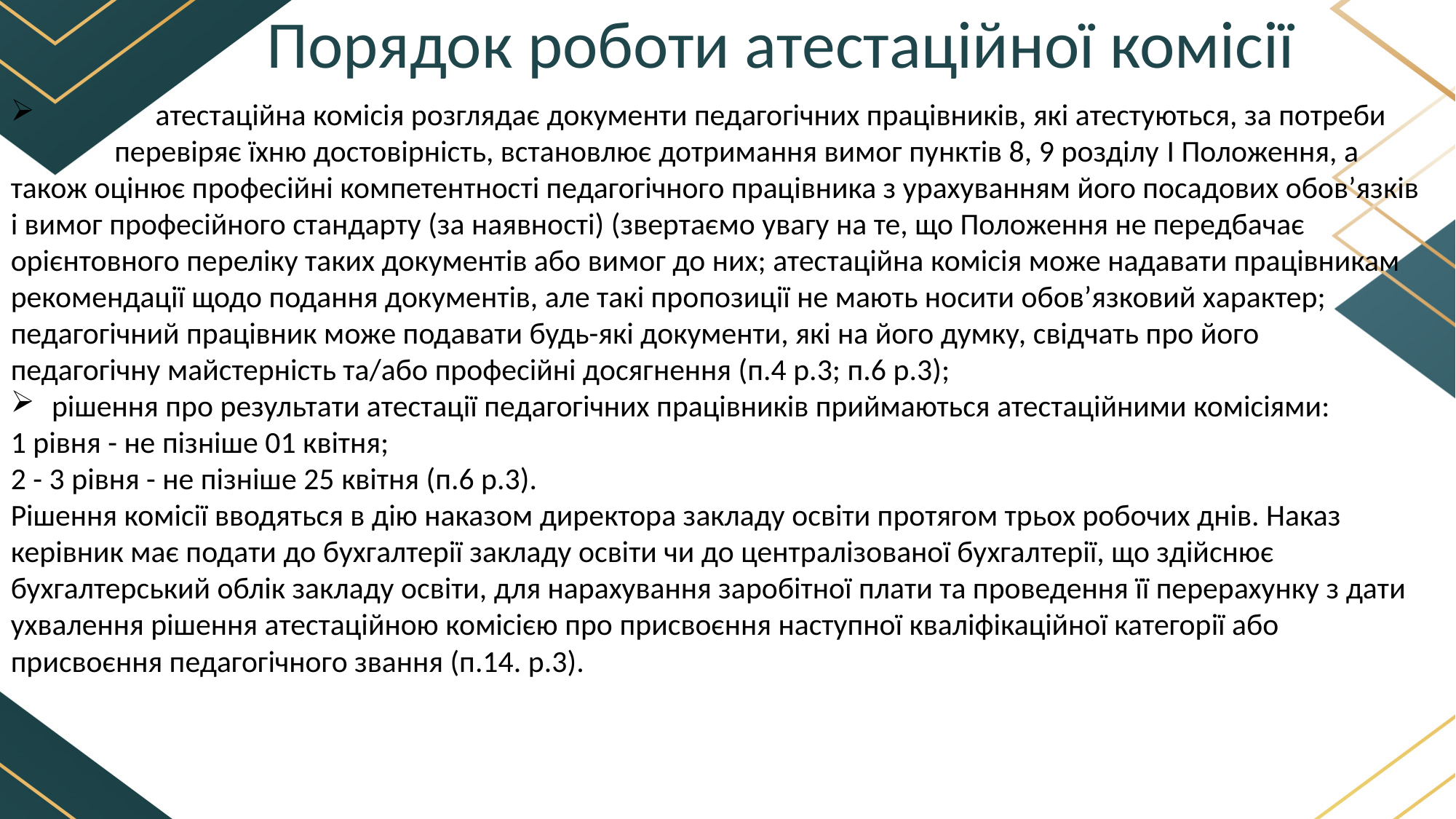

# Порядок роботи атестаційної комісії
               атестаційна комісія розглядає документи педагогічних працівників, які атестуються, за потреби
               перевіряє їхню достовірність, встановлює дотримання вимог пунктів 8, 9 розділу I Положення, а також оцінює професійні компетентності педагогічного працівника з урахуванням його посадових обов’язків і вимог професійного стандарту (за наявності) (звертаємо увагу на те, що Положення не передбачає орієнтовного переліку таких документів або вимог до них; атестаційна комісія може надавати працівникам рекомендації щодо подання документів, але такі пропозиції не мають носити обов’язковий характер;
педагогічний працівник може подавати будь-які документи, які на його думку, свідчать про його
педагогічну майстерність та/або професійні досягнення (п.4 р.3; п.6 р.3);
рішення про результати атестації педагогічних працівників приймаються атестаційними комісіями:
1 рівня - не пізніше 01 квітня;
2 - 3 рівня - не пізніше 25 квітня (п.6 р.3).
Рішення комісії вводяться в дію наказом директора закладу освіти протягом трьох робочих днів. Наказ керівник має подати до бухгалтерії закладу освіти чи до централізованої бухгалтерії, що здійснює бухгалтерський облік закладу освіти, для нарахування заробітної плати та проведення її перерахунку з дати ухвалення рішення атестаційною комісією про присвоєння наступної кваліфікаційної категорії або присвоєння педагогічного звання (п.14. р.3).